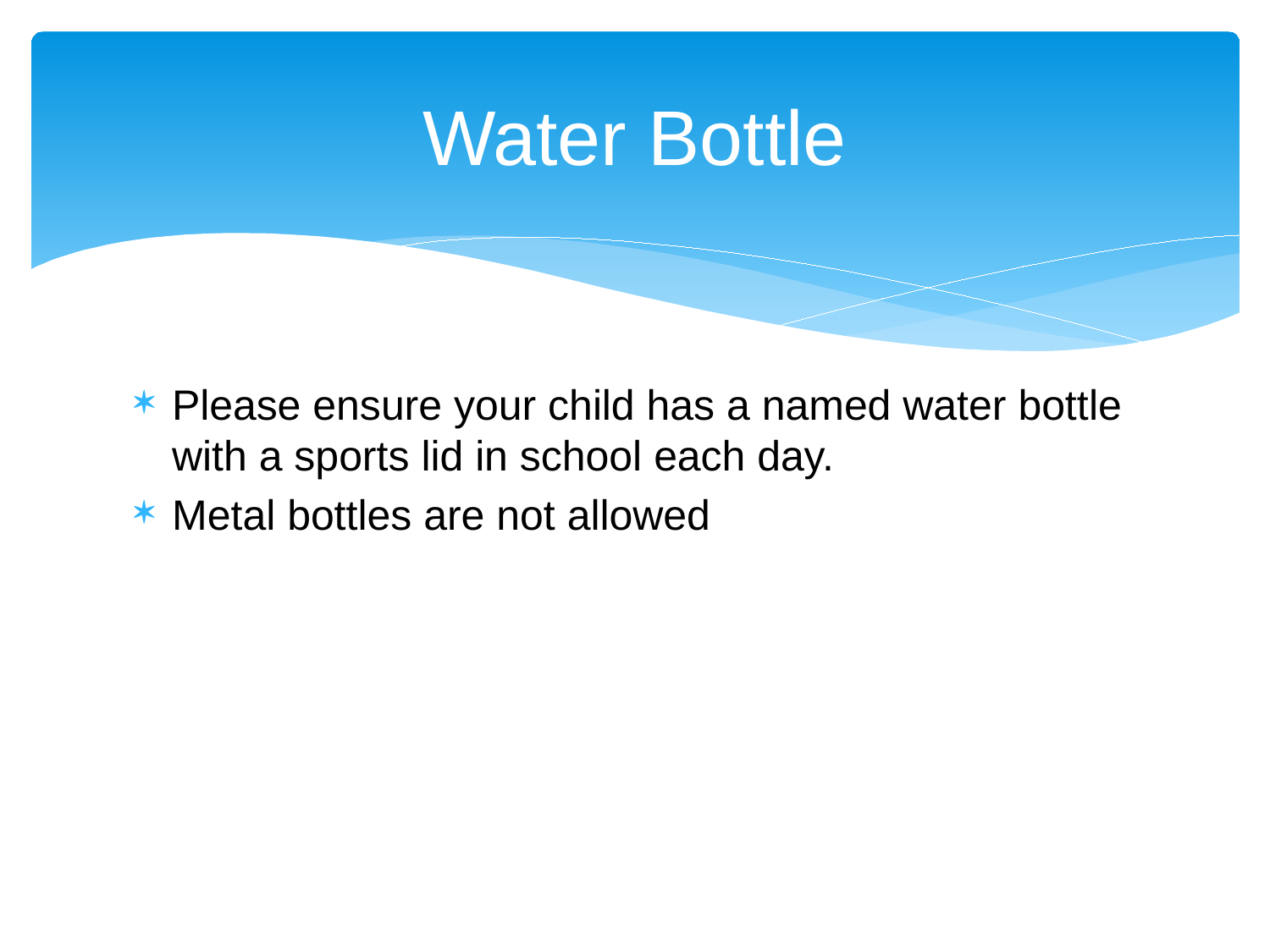

# Water Bottle
Please ensure your child has a named water bottle with a sports lid in school each day.
Metal bottles are not allowed